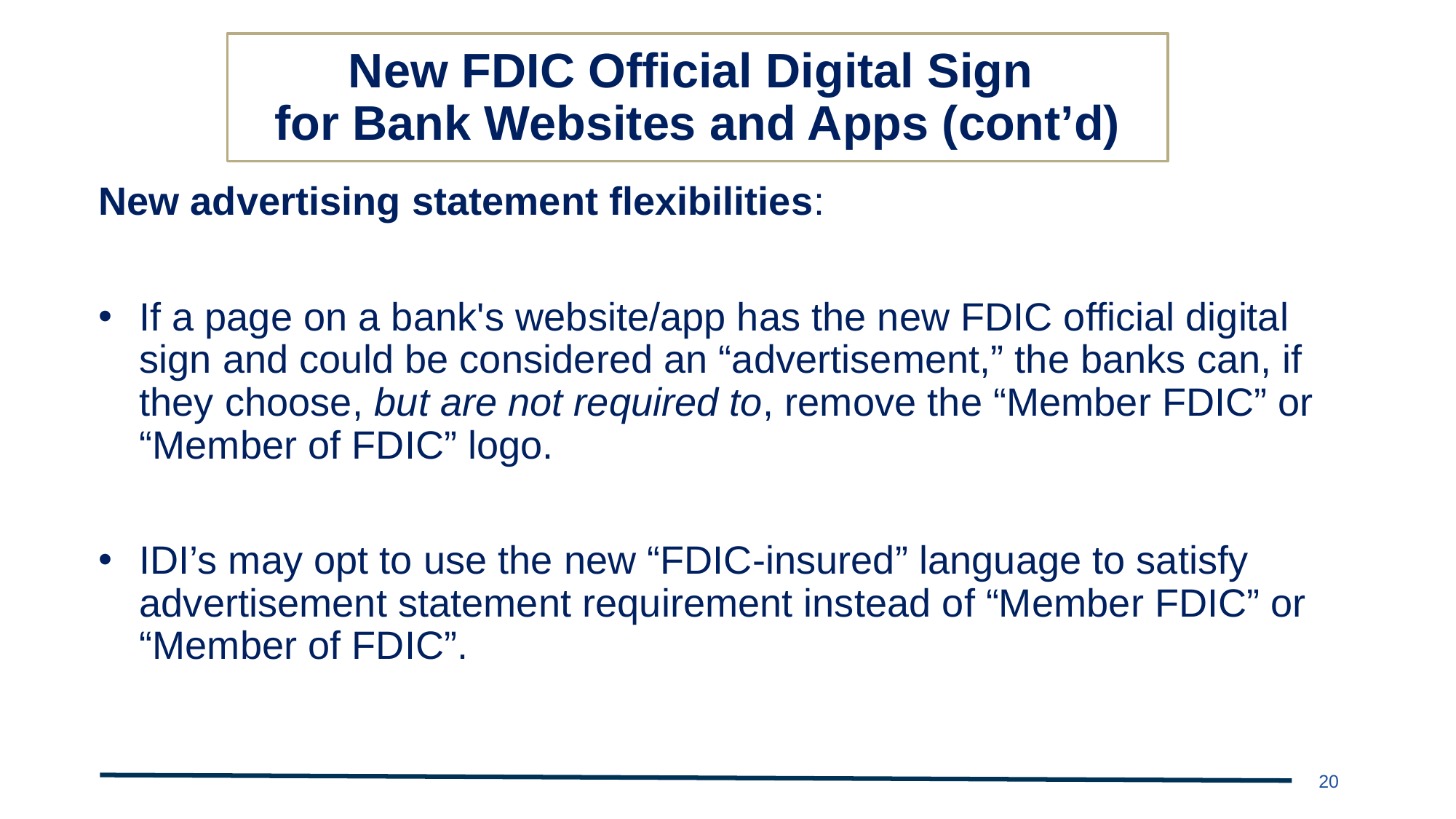

# New FDIC Official Digital Sign for Bank Websites and Apps (cont’d)
New advertising statement flexibilities:

If a page on a bank's website/app has the new FDIC official digital sign and could be considered an “advertisement,” the banks can, if they choose, but are not required to, remove the “Member FDIC” or “Member of FDIC” logo.

IDI’s may opt to use the new “FDIC-insured” language to satisfy advertisement statement requirement instead of “Member FDIC” or “Member of FDIC”.
20